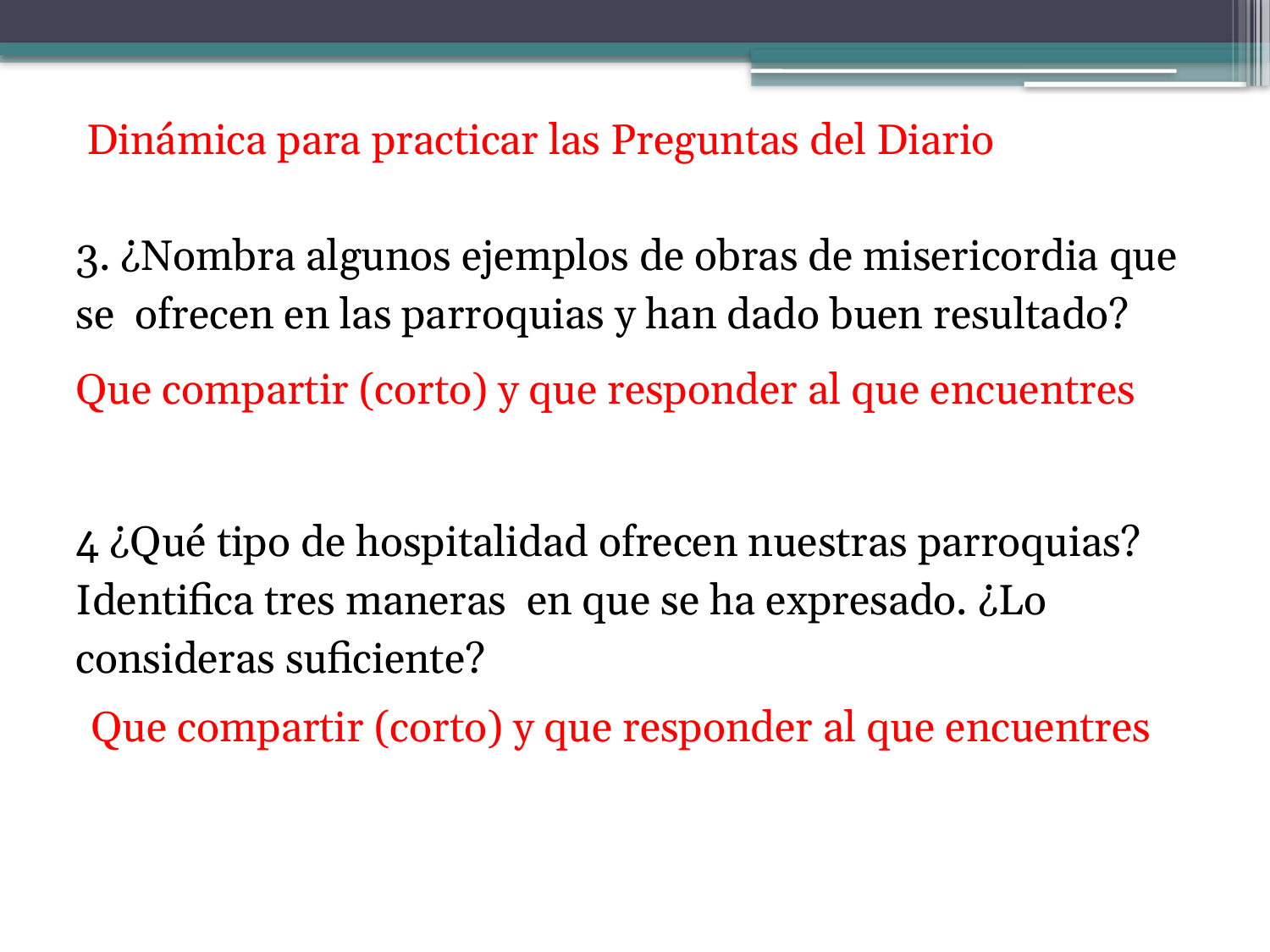

Dinámica para practicar las Preguntas del Diario

3. ¿Nombra algunos ejemplos de obras de misericordia que se  ofrecen en las parroquias y han dado buen resultado?
Que compartir (corto) y que responder al que encuentres

4 ¿Qué tipo de hospitalidad ofrecen nuestras parroquias? Identifica tres maneras  en que se ha expresado. ¿Lo consideras suficiente?
Que compartir (corto) y que responder al que encuentres